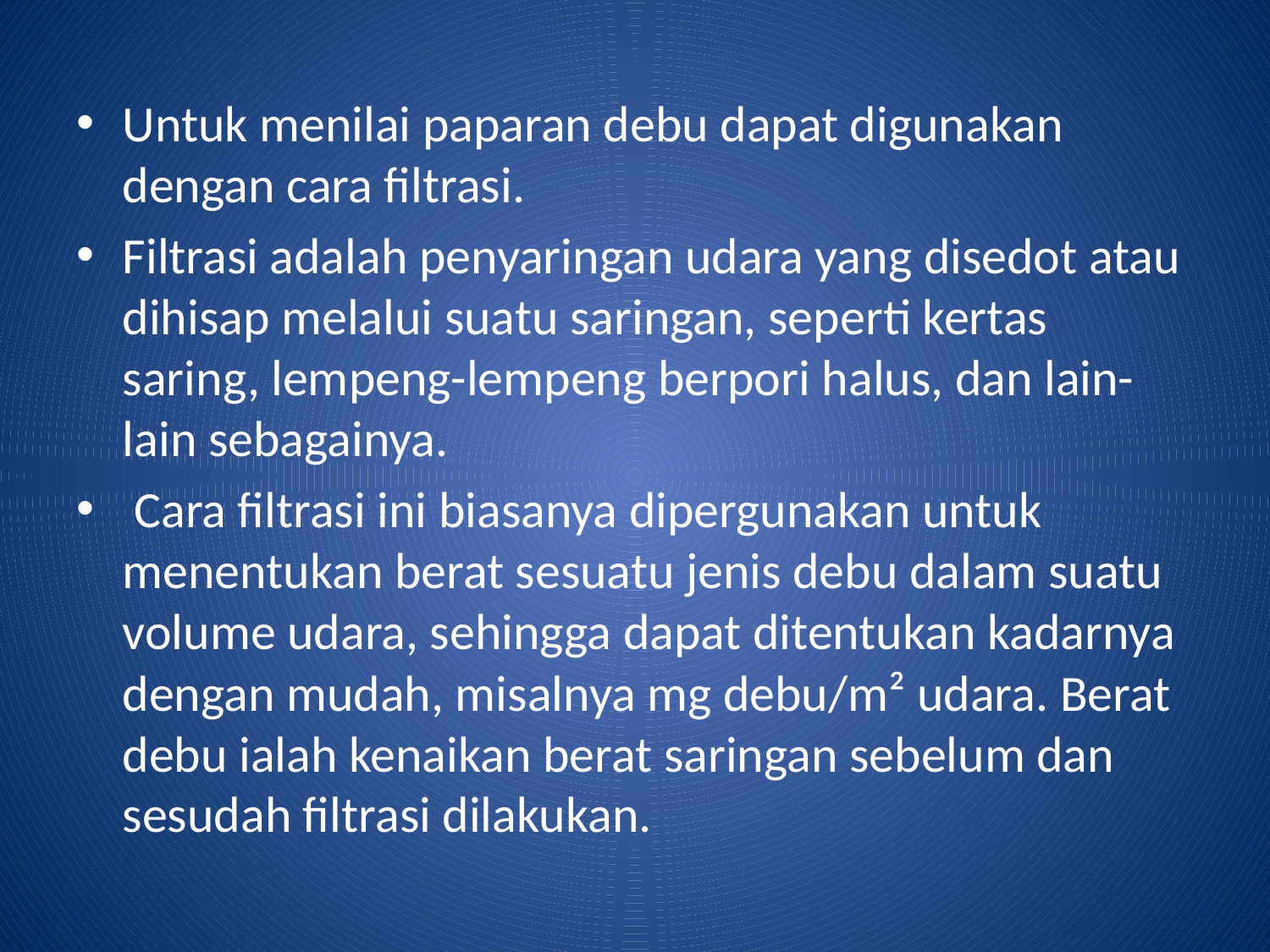

Untuk menilai paparan debu dapat digunakan dengan cara filtrasi.
Filtrasi adalah penyaringan udara yang disedot atau dihisap melalui suatu saringan, seperti kertas saring, lempeng-lempeng berpori halus, dan lain-lain sebagainya.
 Cara filtrasi ini biasanya dipergunakan untuk menentukan berat sesuatu jenis debu dalam suatu volume udara, sehingga dapat ditentukan kadarnya dengan mudah, misalnya mg debu/m² udara. Berat debu ialah kenaikan berat saringan sebelum dan sesudah filtrasi dilakukan.